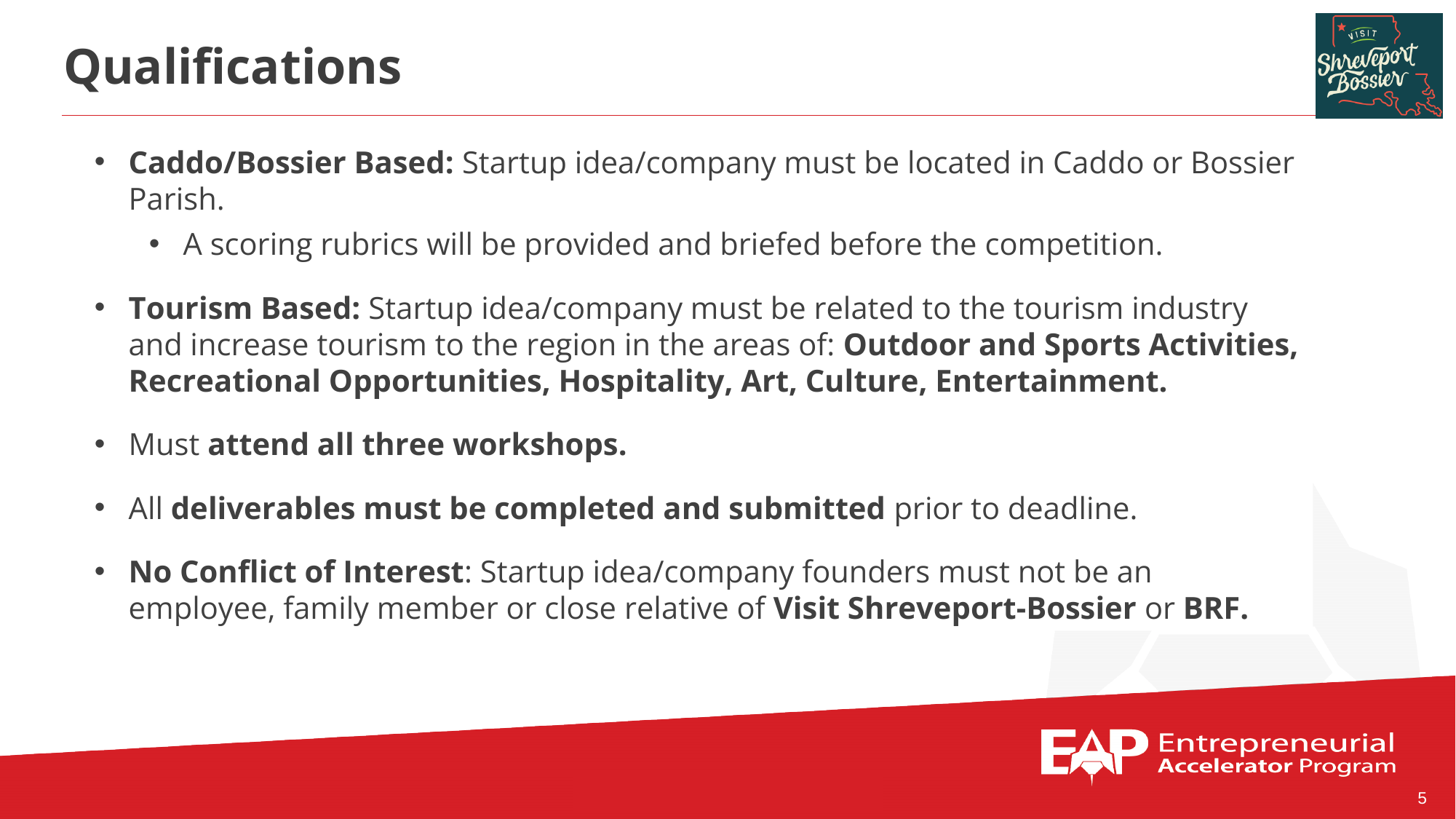

Qualifications
Caddo/Bossier Based: Startup idea/company must be located in Caddo or Bossier Parish.
A scoring rubrics will be provided and briefed before the competition.
Tourism Based: Startup idea/company must be related to the tourism industry and increase tourism to the region in the areas of: Outdoor and Sports Activities, Recreational Opportunities, Hospitality, Art, Culture, Entertainment.
Must attend all three workshops.
All deliverables must be completed and submitted prior to deadline.
No Conflict of Interest: Startup idea/company founders must not be an employee, family member or close relative of Visit Shreveport-Bossier or BRF.

5